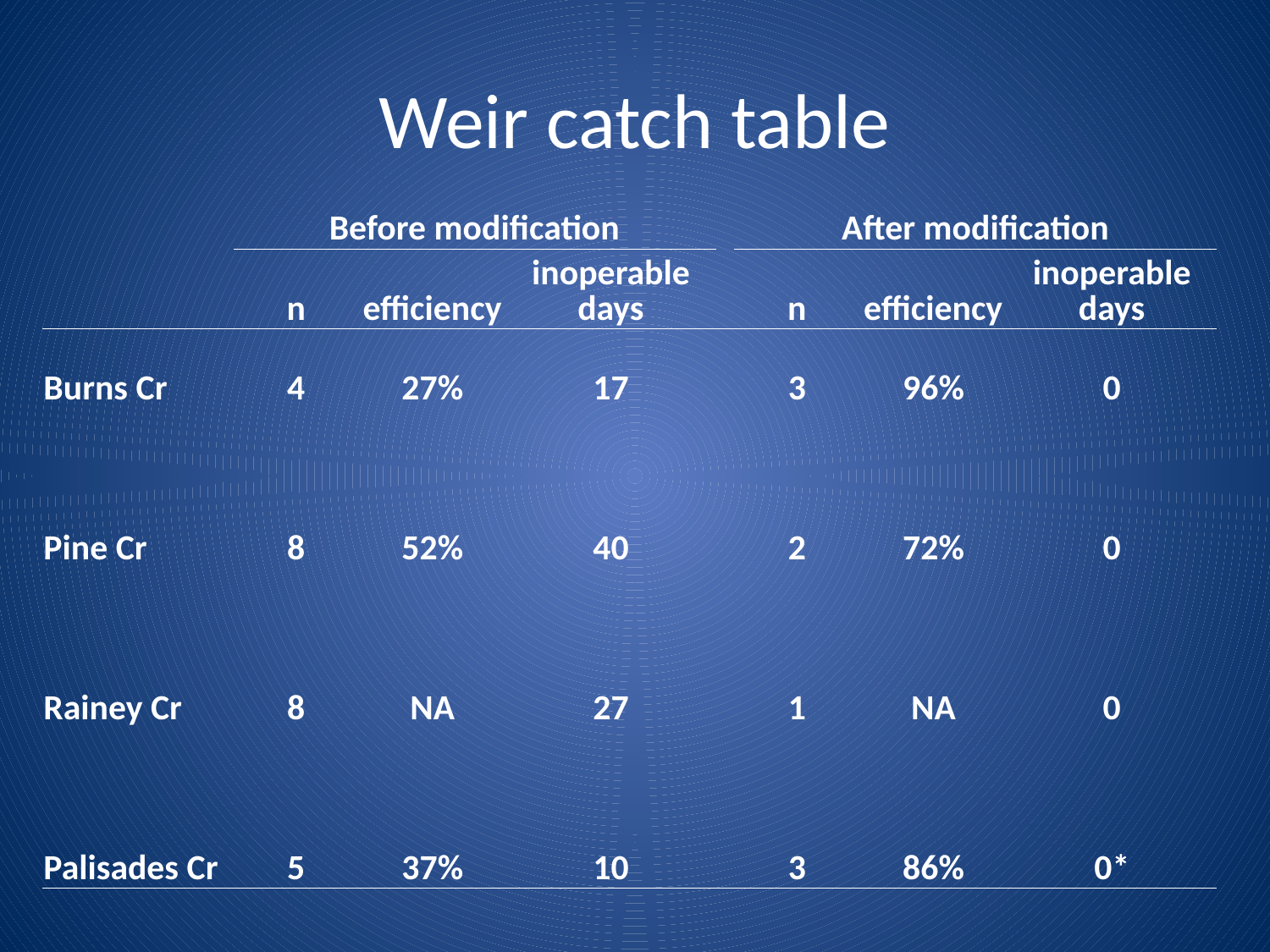

# Weir catch table
|  | Before modification |  |  |  | After modification |  |  |
| --- | --- | --- | --- | --- | --- | --- | --- |
|  | n | efficiency | inoperable days |  | n | efficiency | inoperable days |
| Burns Cr | 4 | 27% | 17 |  | 3 | 96% | 0 |
|  |  |  |  |  |  |  |  |
| Pine Cr | 8 | 52% | 40 |  | 2 | 72% | 0 |
|  |  |  |  |  |  |  |  |
| Rainey Cr | 8 | NA | 27 |  | 1 | NA | 0 |
|  |  |  |  |  |  |  |  |
| Palisades Cr | 5 | 37% | 10 |  | 3 | 86% | 0\* |